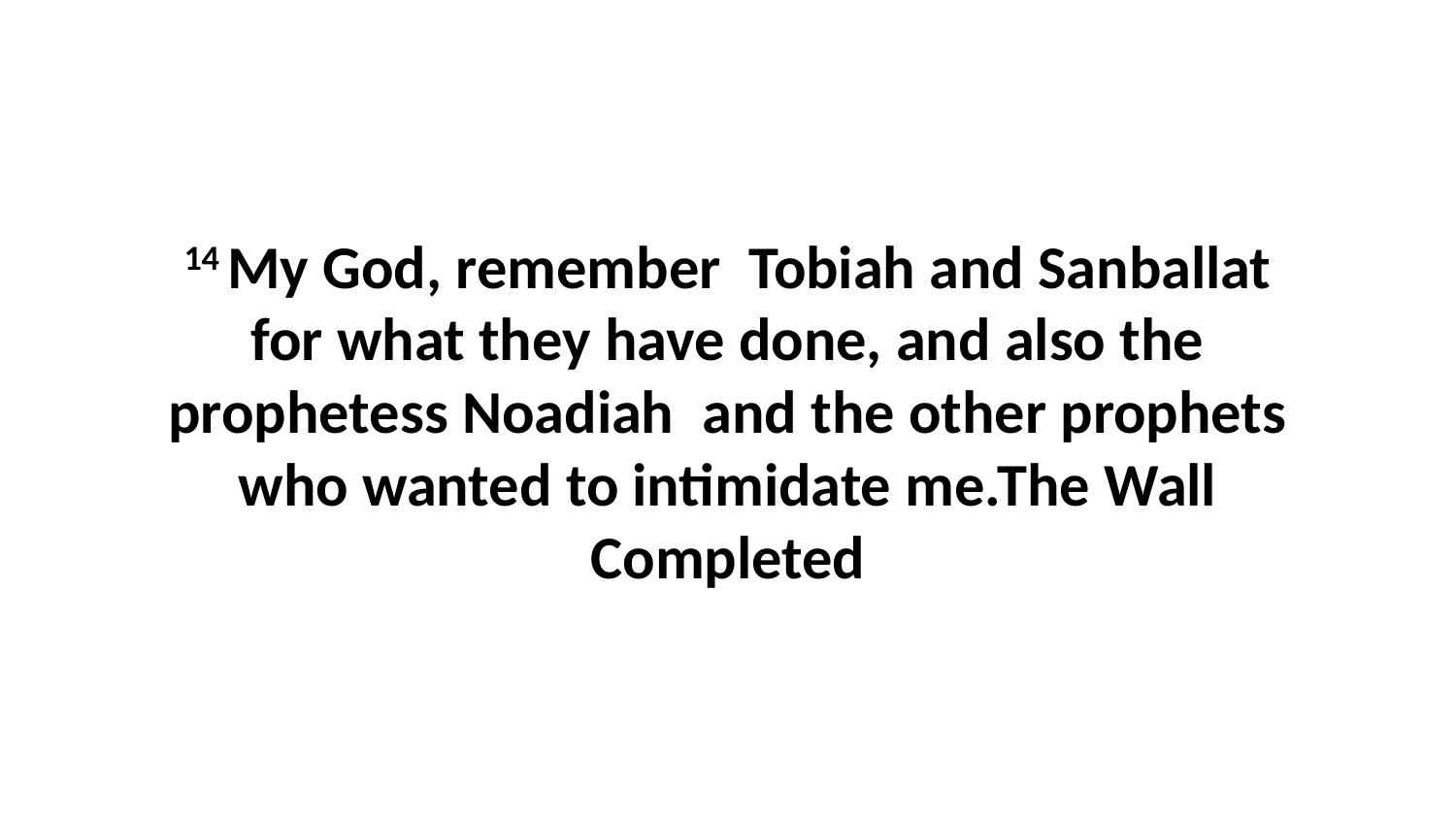

14 My God, remember  Tobiah and Sanballat for what they have done, and also the prophetess Noadiah  and the other prophets who wanted to intimidate me.The Wall Completed